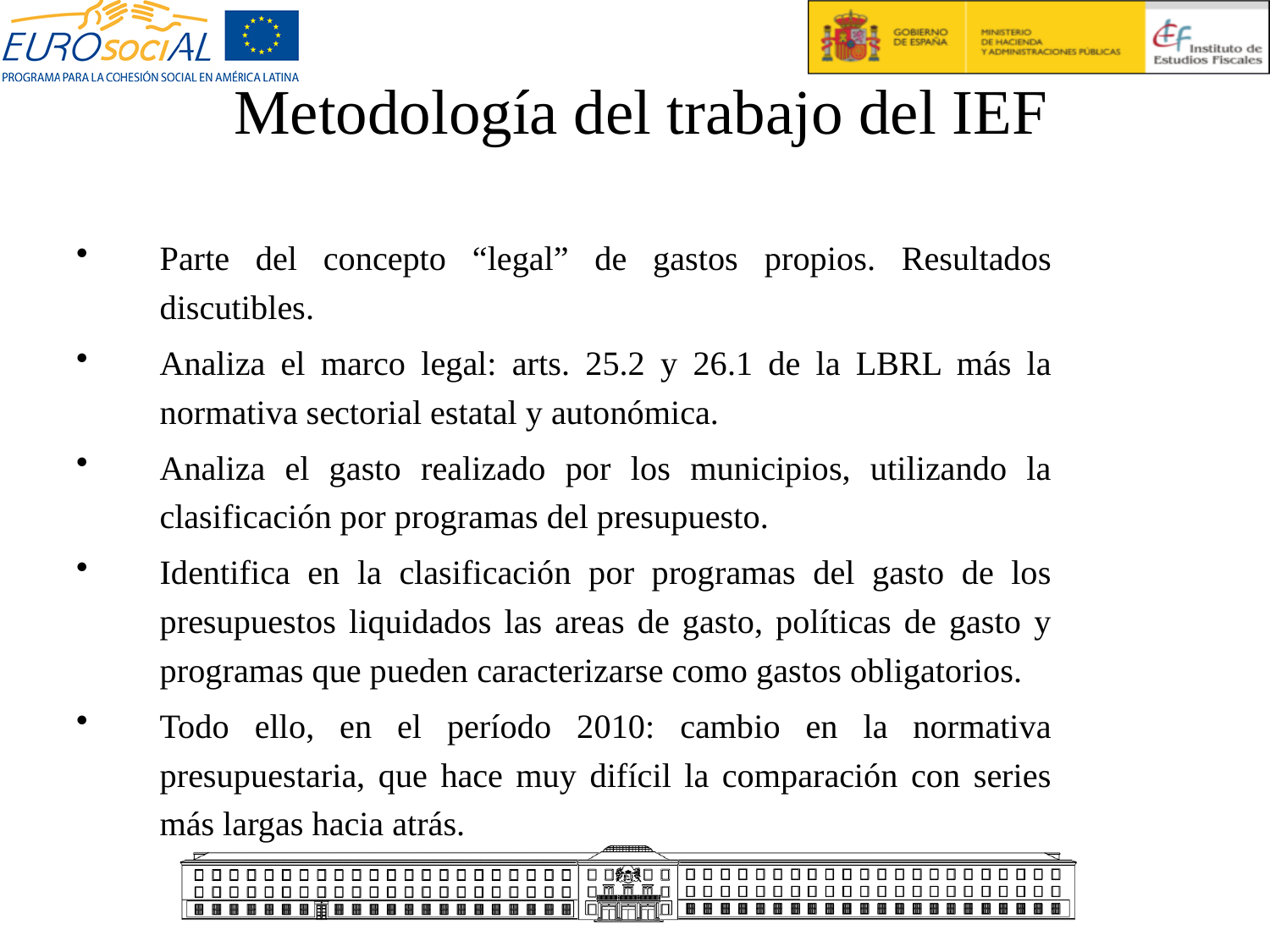

# Metodología del trabajo del IEF
Parte del concepto “legal” de gastos propios. Resultados discutibles.
Analiza el marco legal: arts. 25.2 y 26.1 de la LBRL más la normativa sectorial estatal y autonómica.
Analiza el gasto realizado por los municipios, utilizando la clasificación por programas del presupuesto.
Identifica en la clasificación por programas del gasto de los presupuestos liquidados las areas de gasto, políticas de gasto y programas que pueden caracterizarse como gastos obligatorios.
Todo ello, en el período 2010: cambio en la normativa presupuestaria, que hace muy difícil la comparación con series más largas hacia atrás.